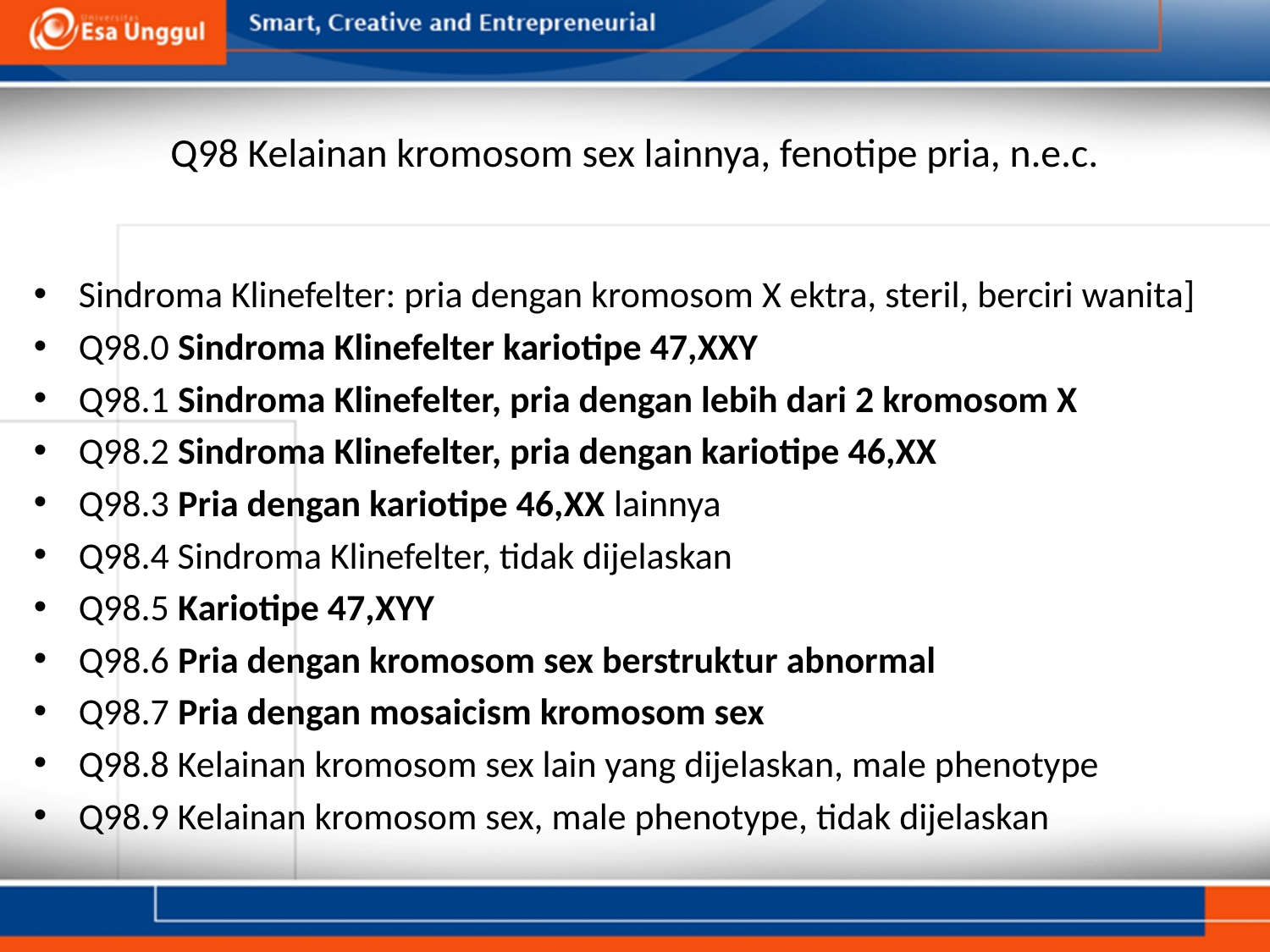

# Q98 Kelainan kromosom sex lainnya, fenotipe pria, n.e.c.
Sindroma Klinefelter: pria dengan kromosom X ektra, steril, berciri wanita]
Q98.0 Sindroma Klinefelter kariotipe 47,XXY
Q98.1 Sindroma Klinefelter, pria dengan lebih dari 2 kromosom X
Q98.2 Sindroma Klinefelter, pria dengan kariotipe 46,XX
Q98.3 Pria dengan kariotipe 46,XX lainnya
Q98.4 Sindroma Klinefelter, tidak dijelaskan
Q98.5 Kariotipe 47,XYY
Q98.6 Pria dengan kromosom sex berstruktur abnormal
Q98.7 Pria dengan mosaicism kromosom sex
Q98.8 Kelainan kromosom sex lain yang dijelaskan, male phenotype
Q98.9 Kelainan kromosom sex, male phenotype, tidak dijelaskan